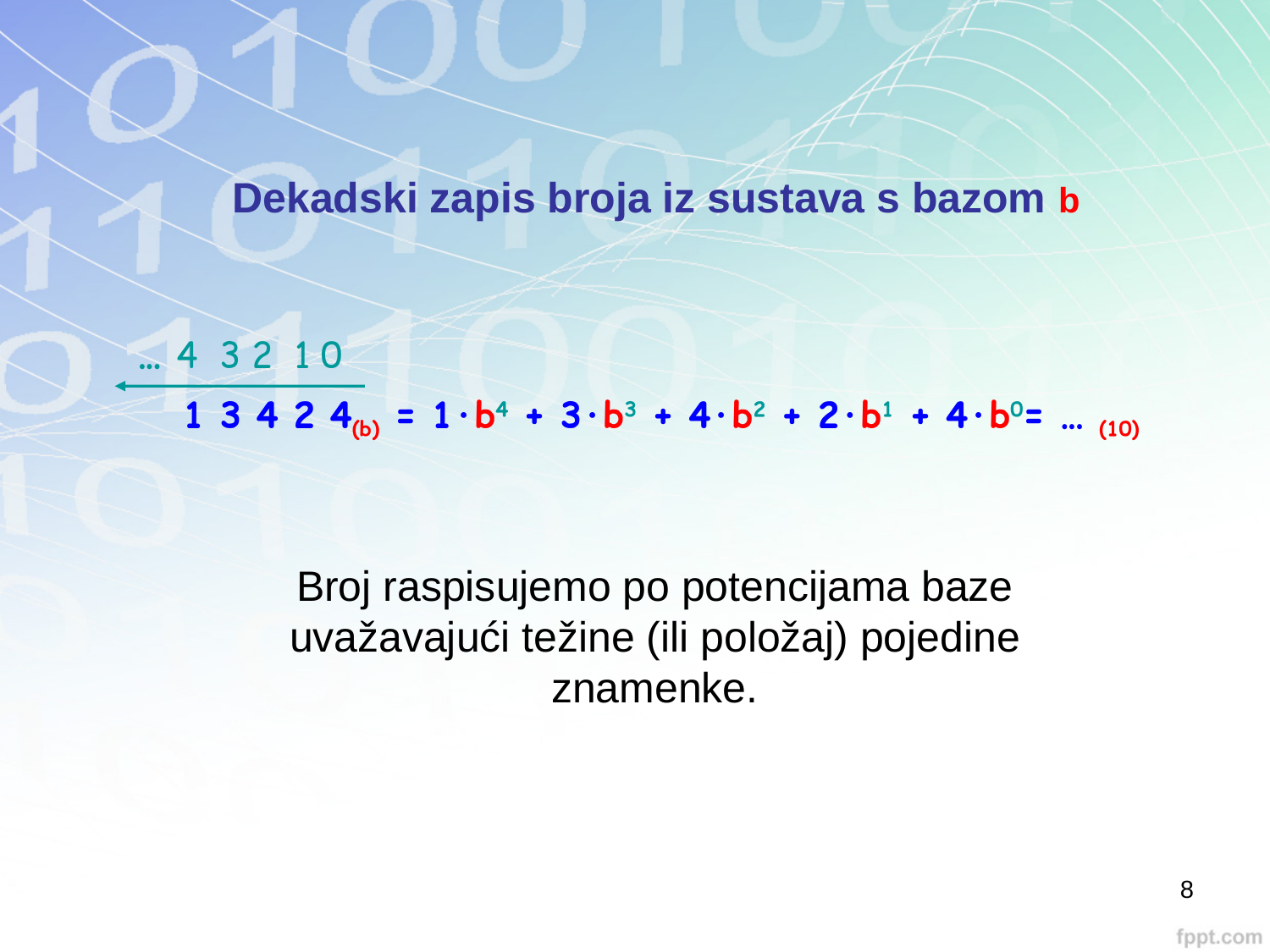

# Dekadski zapis broja iz sustava s bazom b
… 4  3 2  1 0
   1 3 4 2 4(b) = 1·b4 + 3·b3 + 4·b2 + 2·b1 + 4·b0= … (10)

Broj raspisujemo po potencijama baze uvažavajući težine (ili položaj) pojedine znamenke.
8